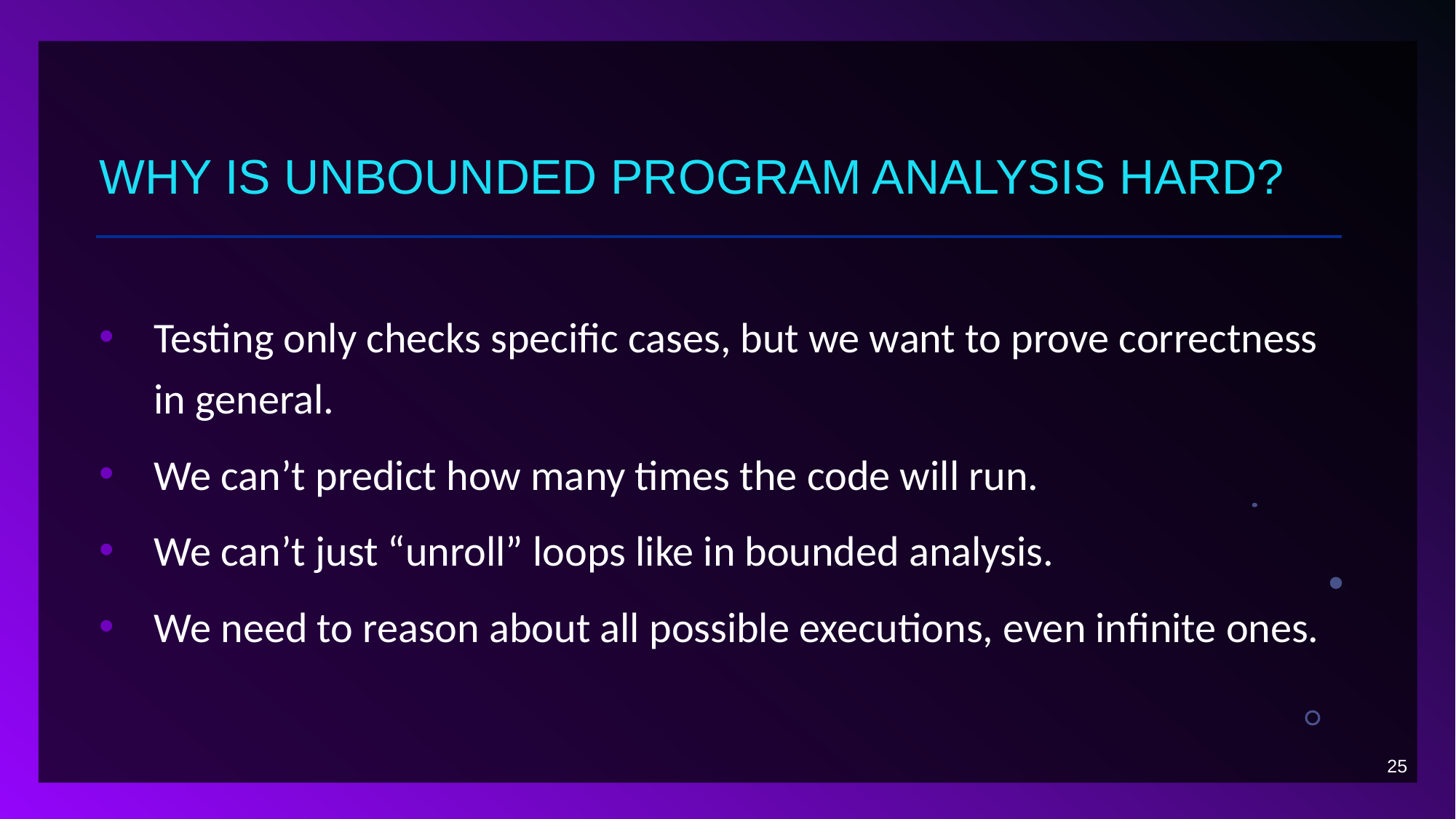

# Why is Unbounded Program Analysis Hard?
Testing only checks specific cases, but we want to prove correctness in general.
We can’t predict how many times the code will run.
We can’t just “unroll” loops like in bounded analysis.
We need to reason about all possible executions, even infinite ones.
25